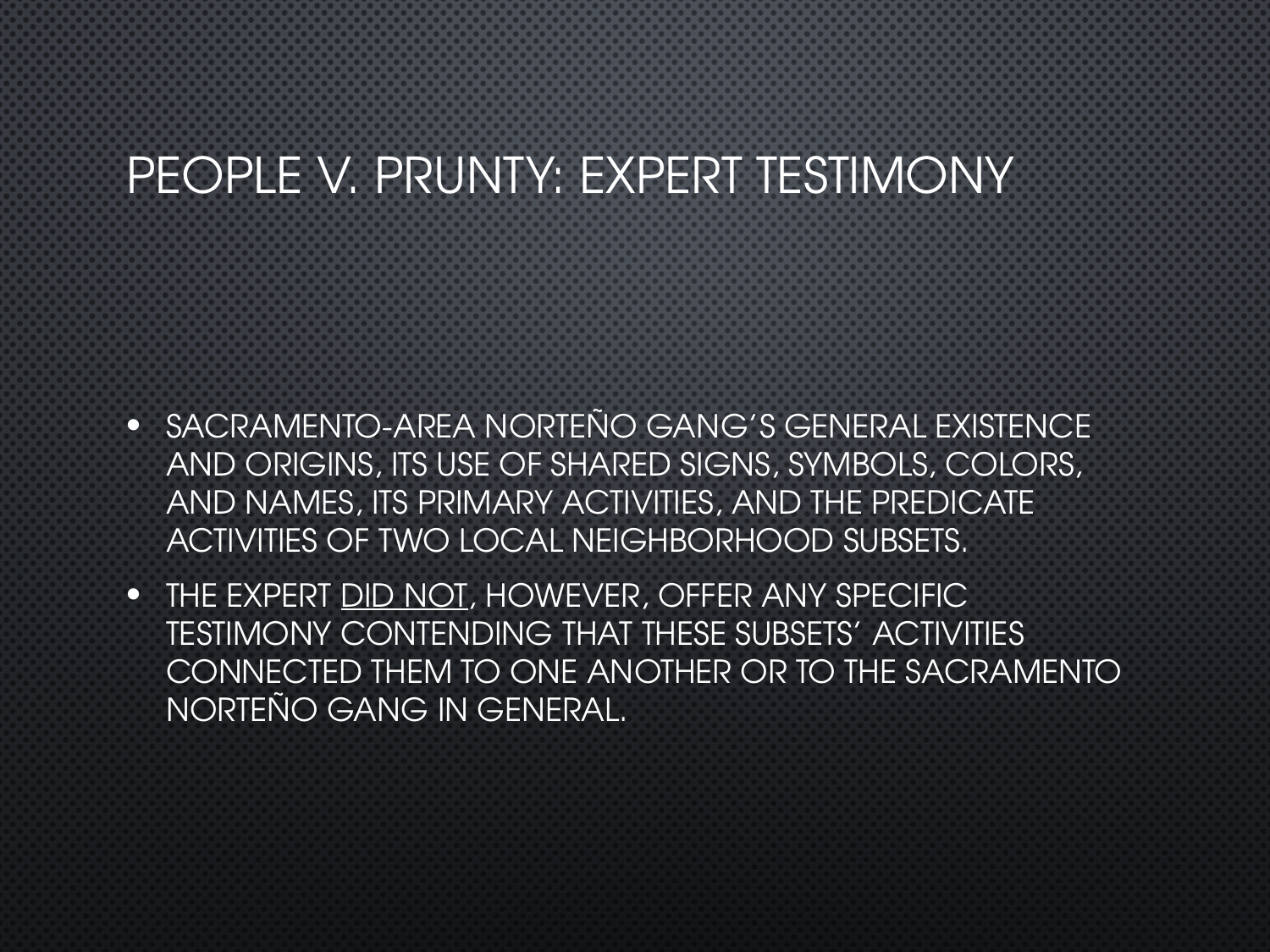

# People v. Prunty: Expert Testimony
Sacramento-area Norteño gang’s general existence and origins, its use of shared signs, symbols, colors, and names, its primary activities, and the predicate activities of two local neighborhood subsets.
The expert did not, however, offer any specific testimony contending that these subsets’ activities connected them to one another or to the Sacramento Norteño gang in general.